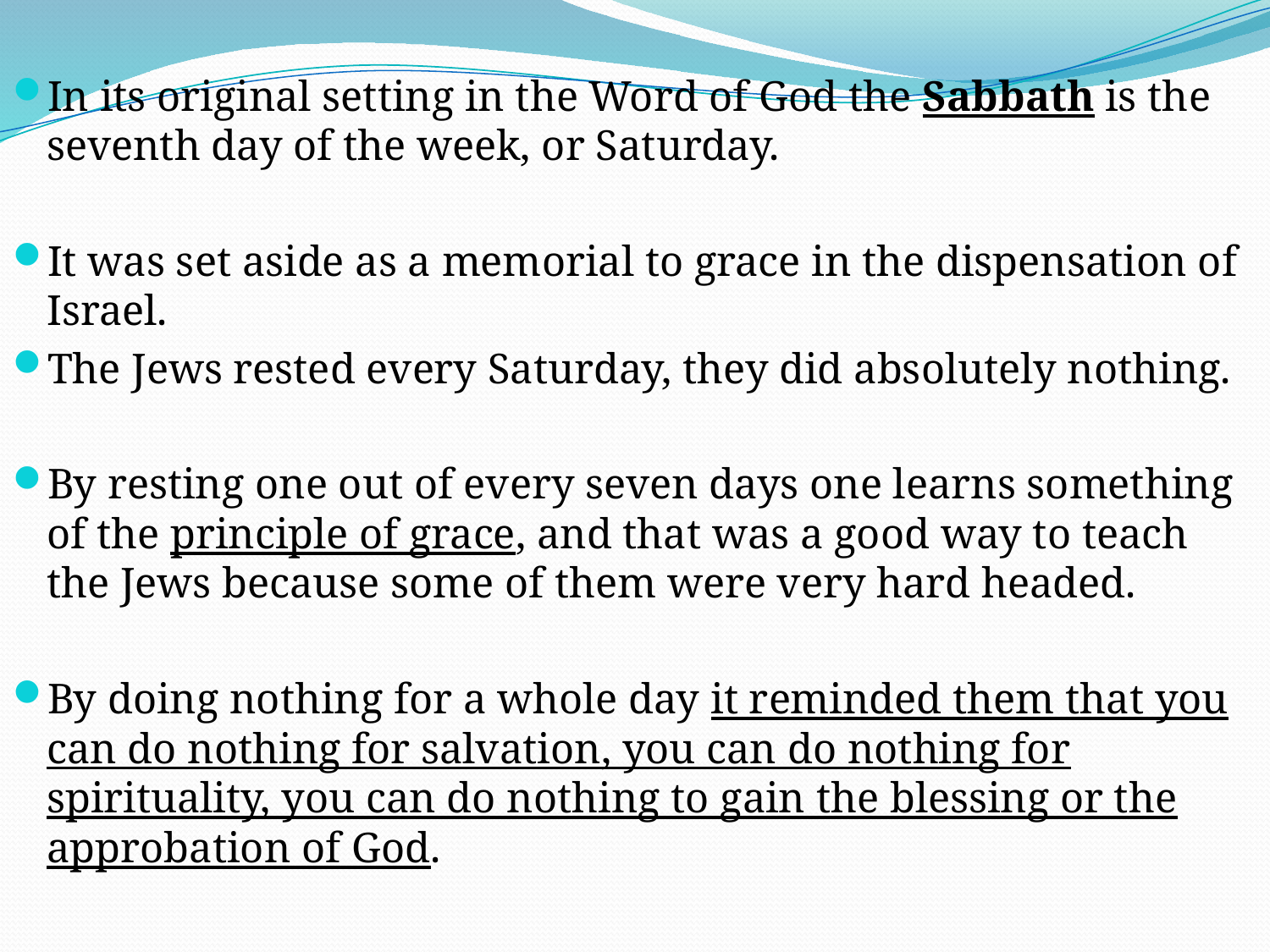

In its original setting in the Word of God the Sabbath is the seventh day of the week, or Saturday.

It was set aside as a memorial to grace in the dispensation of Israel.
The Jews rested every Saturday, they did absolutely nothing.

By resting one out of every seven days one learns something of the principle of grace, and that was a good way to teach the Jews because some of them were very hard headed.

By doing nothing for a whole day it reminded them that you can do nothing for salvation, you can do nothing for spirituality, you can do nothing to gain the blessing or the approbation of God.